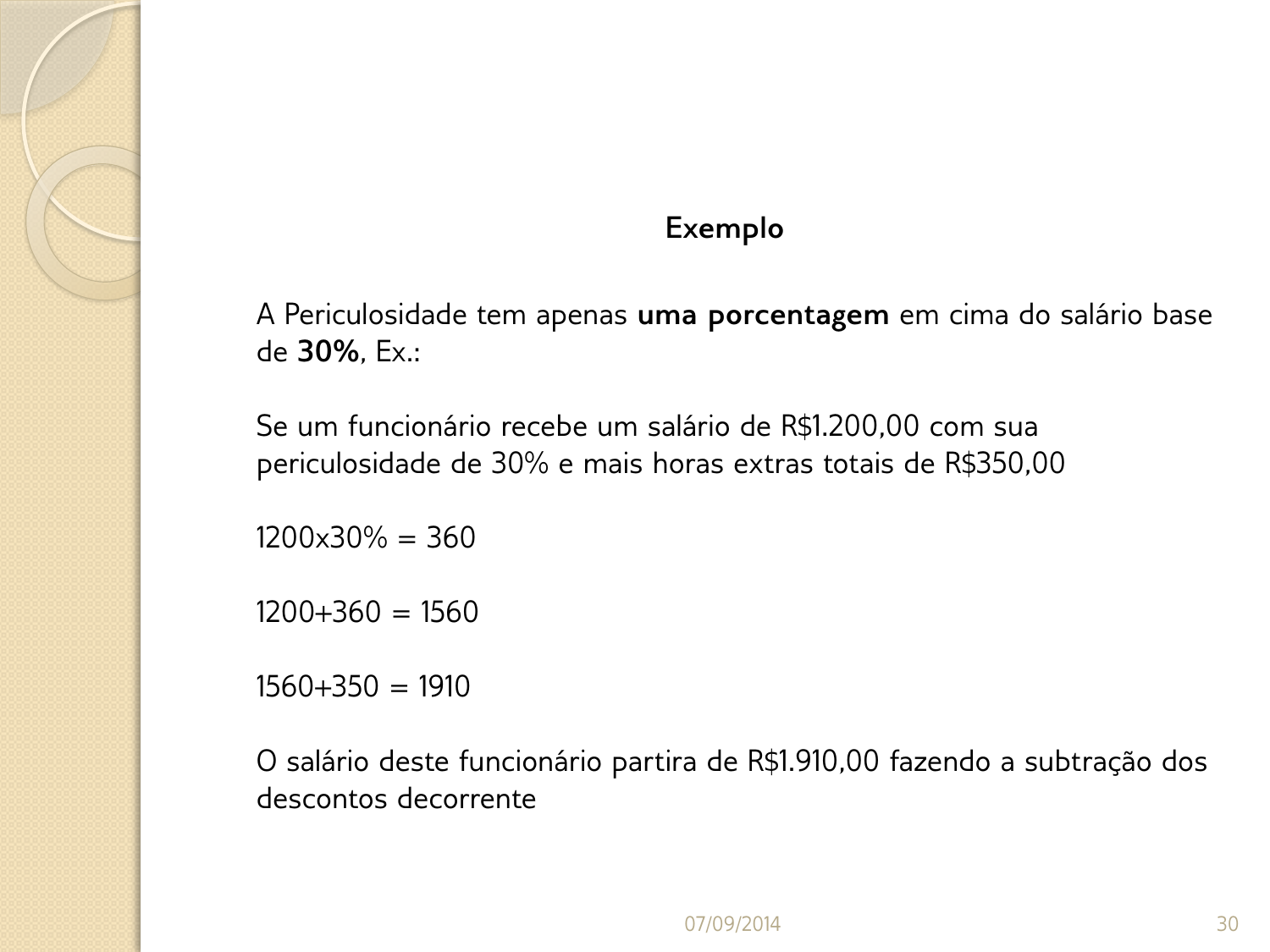

Exemplo

	A Periculosidade tem apenas uma porcentagem em cima do salário base de 30%, Ex.:
Se um funcionário recebe um salário de R$1.200,00 com sua periculosidade de 30% e mais horas extras totais de R$350,00
1200x30% = 360
1200+360 = 1560
1560+350 = 1910
O salário deste funcionário partira de R$1.910,00 fazendo a subtração dos descontos decorrente
07/09/2014
30